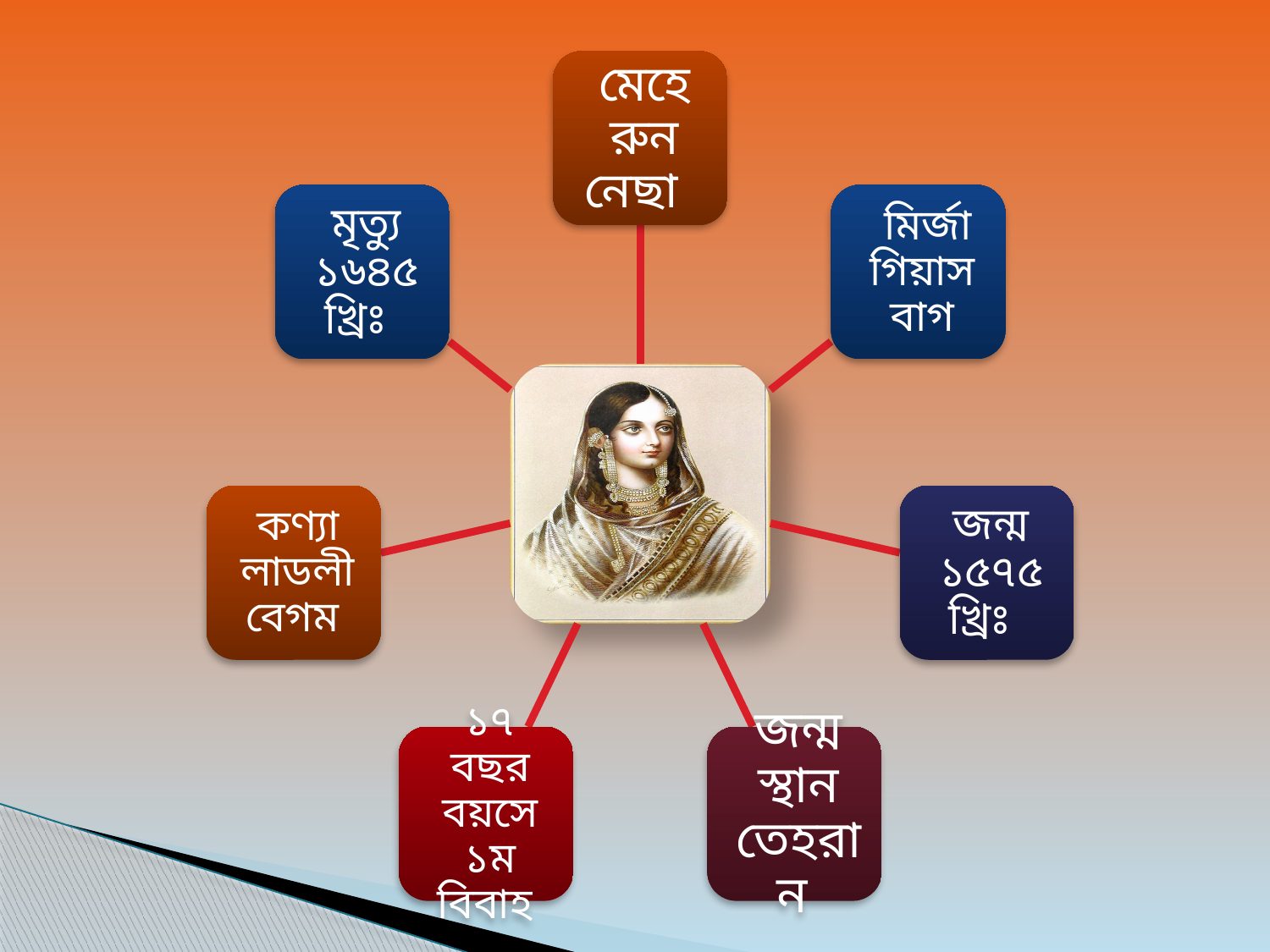

-
মেহেরুন নেছা
 মির্জা গিয়াস বাগ
জন্ম ১৫৭৫ খ্রিঃ
জন্ম স্থান তেহরান
১৭ বছর বয়সে ১ম বিবাহ
কণ্যা লাডলী বেগম
মৃত্যু ১৬৪৫ খ্রিঃ